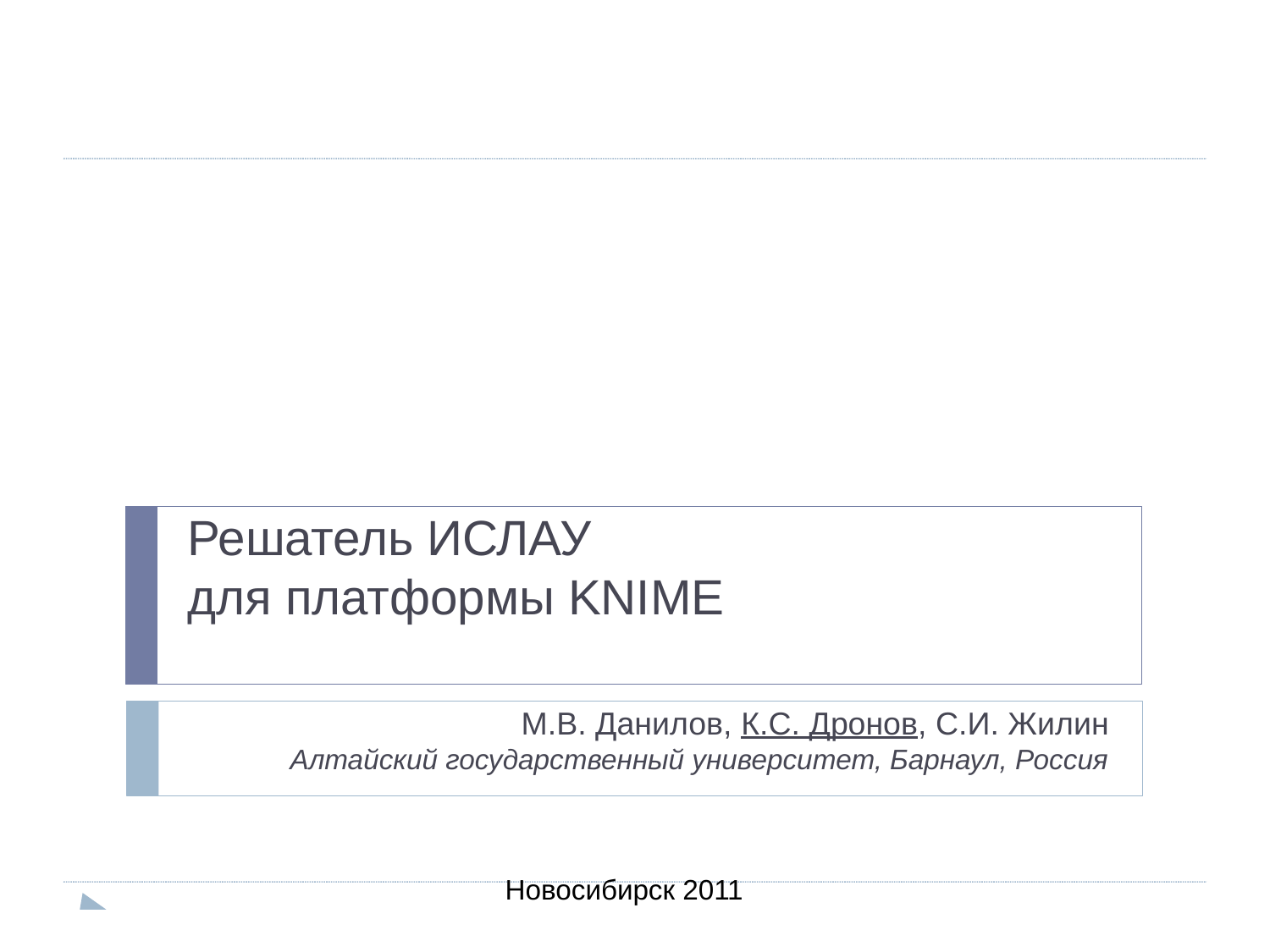

Решатель ИСЛАУ
для платформы KNIME

М.В. Данилов, К.С. Дронов, С.И. Жилин
Алтайский государственный университет, Барнаул, Россия
Новосибирск 2011